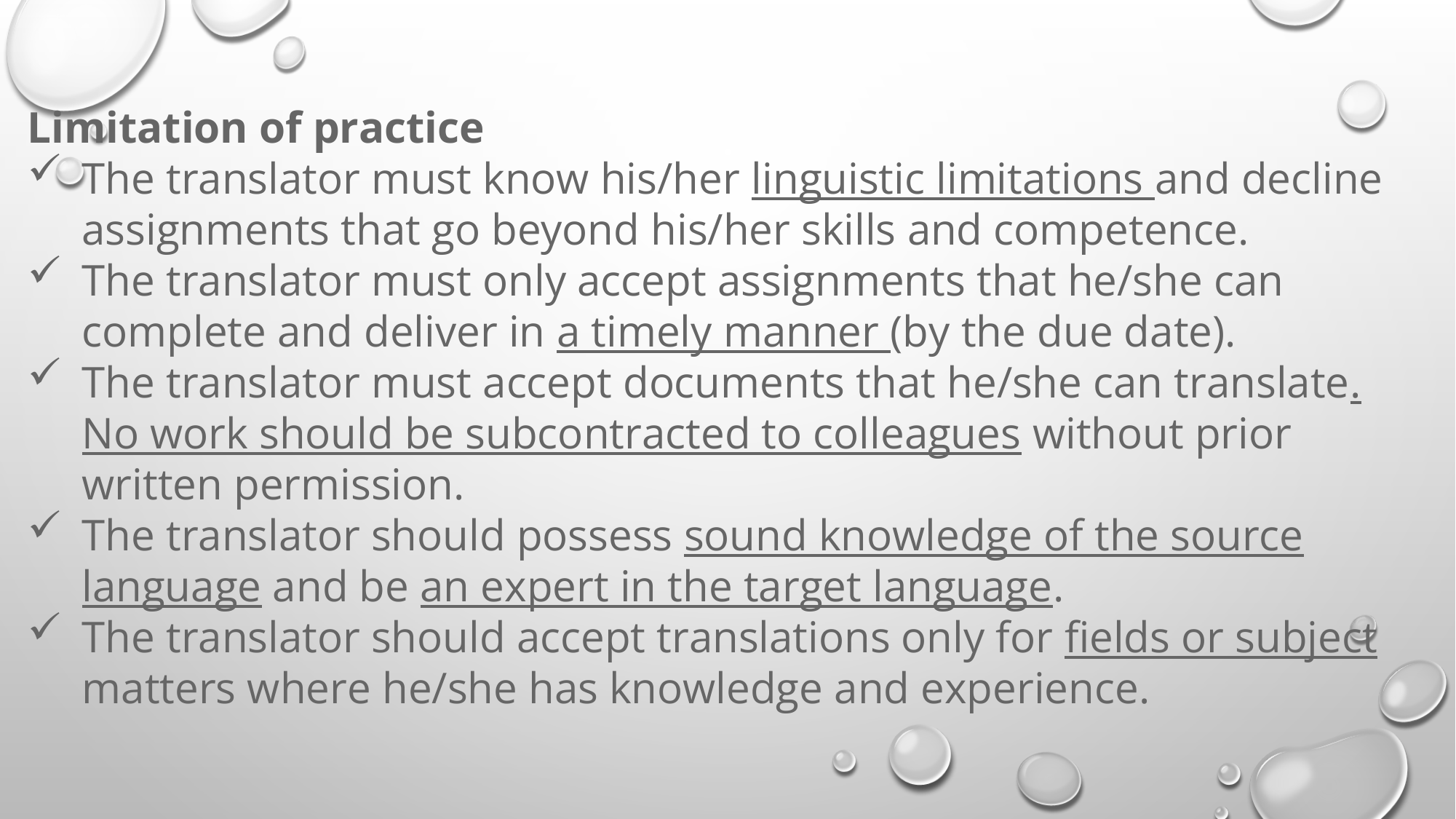

Limitation of practice
The translator must know his/her linguistic limitations and decline assignments that go beyond his/her skills and competence.
The translator must only accept assignments that he/she can complete and deliver in a timely manner (by the due date).
The translator must accept documents that he/she can translate. No work should be subcontracted to colleagues without prior written permission.
The translator should possess sound knowledge of the source language and be an expert in the target language.
The translator should accept translations only for fields or subject matters where he/she has knowledge and experience.